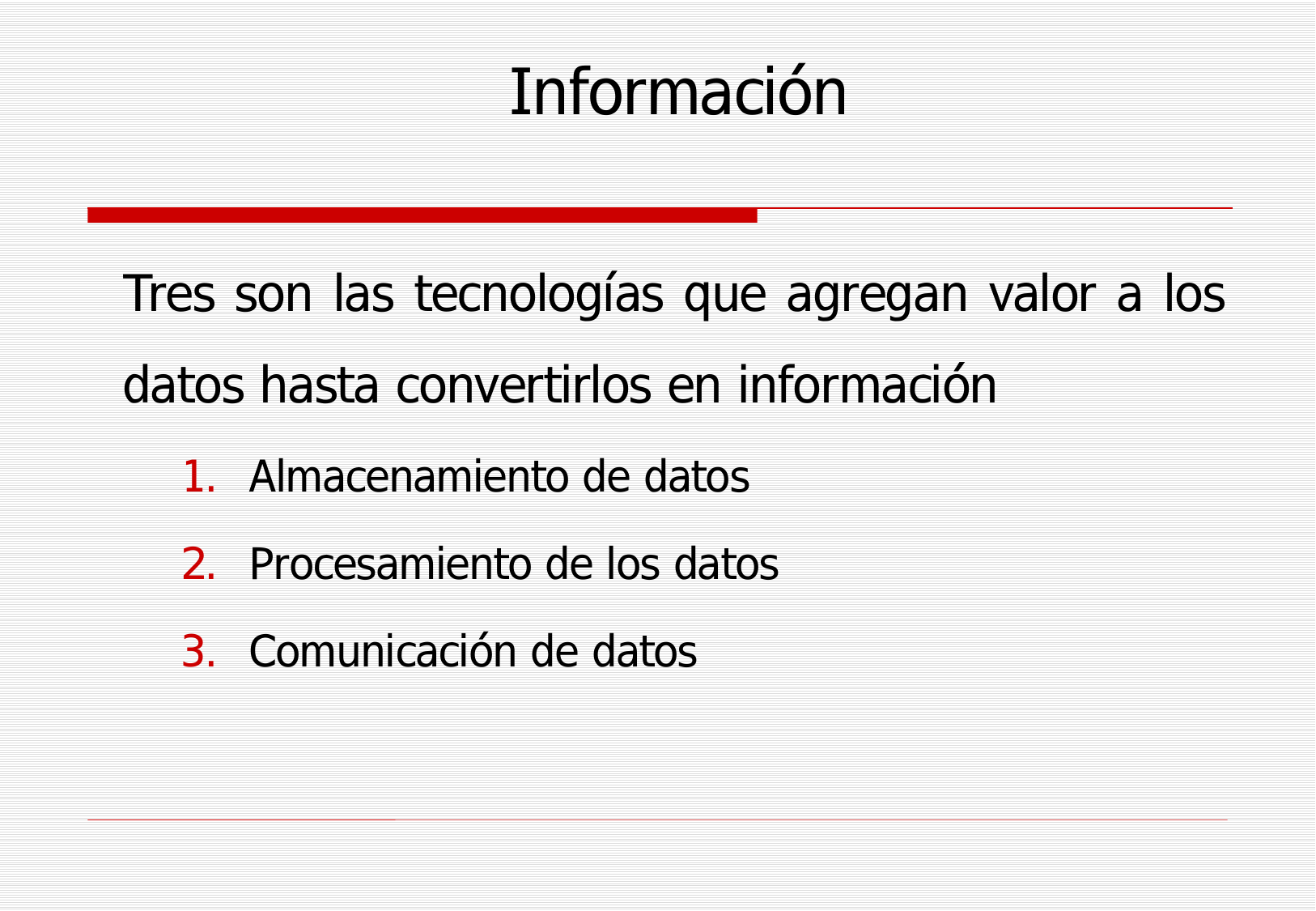

Información

Tres son las tecnologías que agregan valor a los datos hasta convertirlos en información
Almacenamiento de datos
Procesamiento de los datos
Comunicación de datos